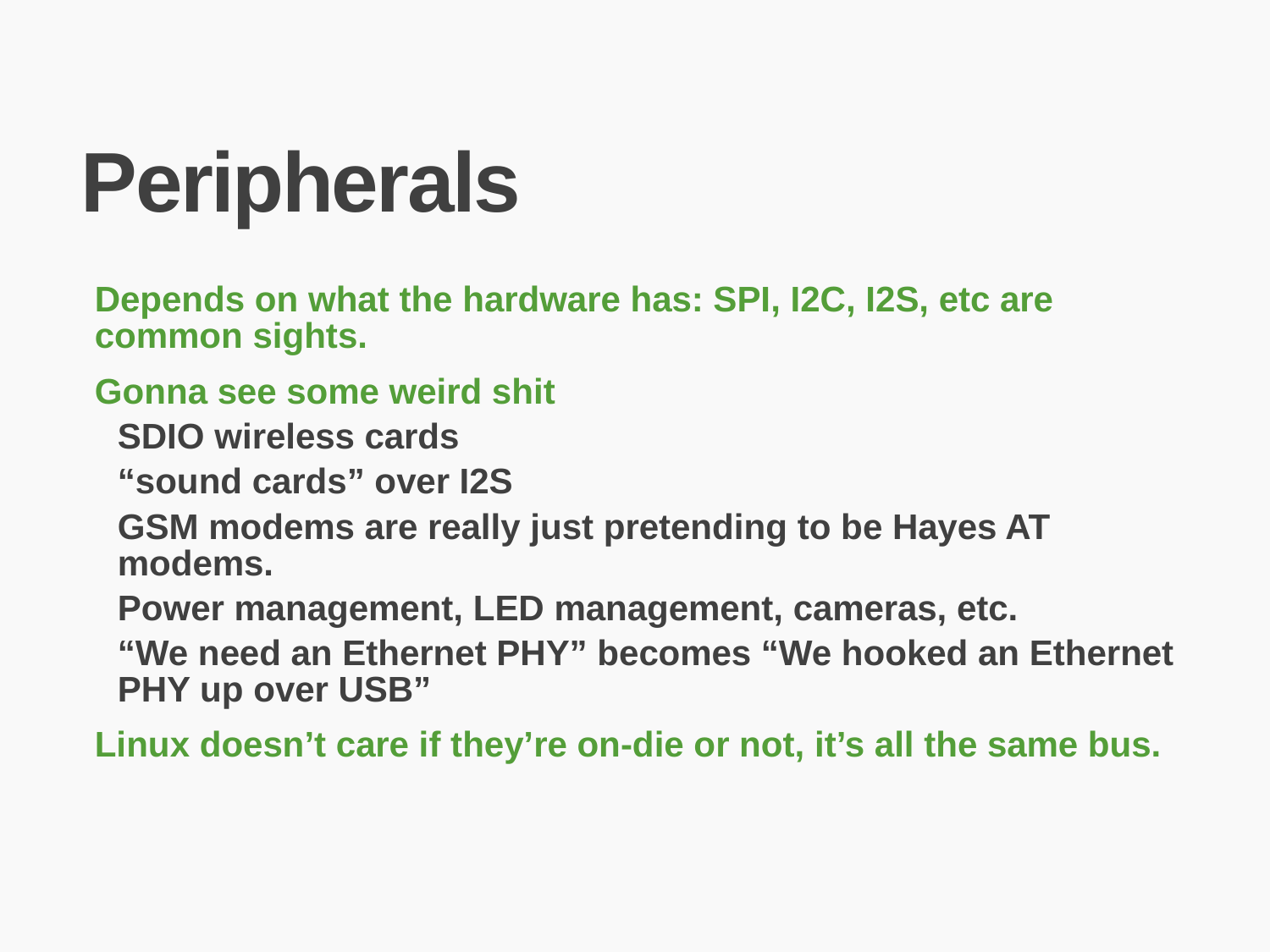

# Peripherals
Depends on what the hardware has: SPI, I2C, I2S, etc are common sights.
Gonna see some weird shit
SDIO wireless cards
“sound cards” over I2S
GSM modems are really just pretending to be Hayes AT modems.
Power management, LED management, cameras, etc.
“We need an Ethernet PHY” becomes “We hooked an Ethernet PHY up over USB”
Linux doesn’t care if they’re on-die or not, it’s all the same bus.